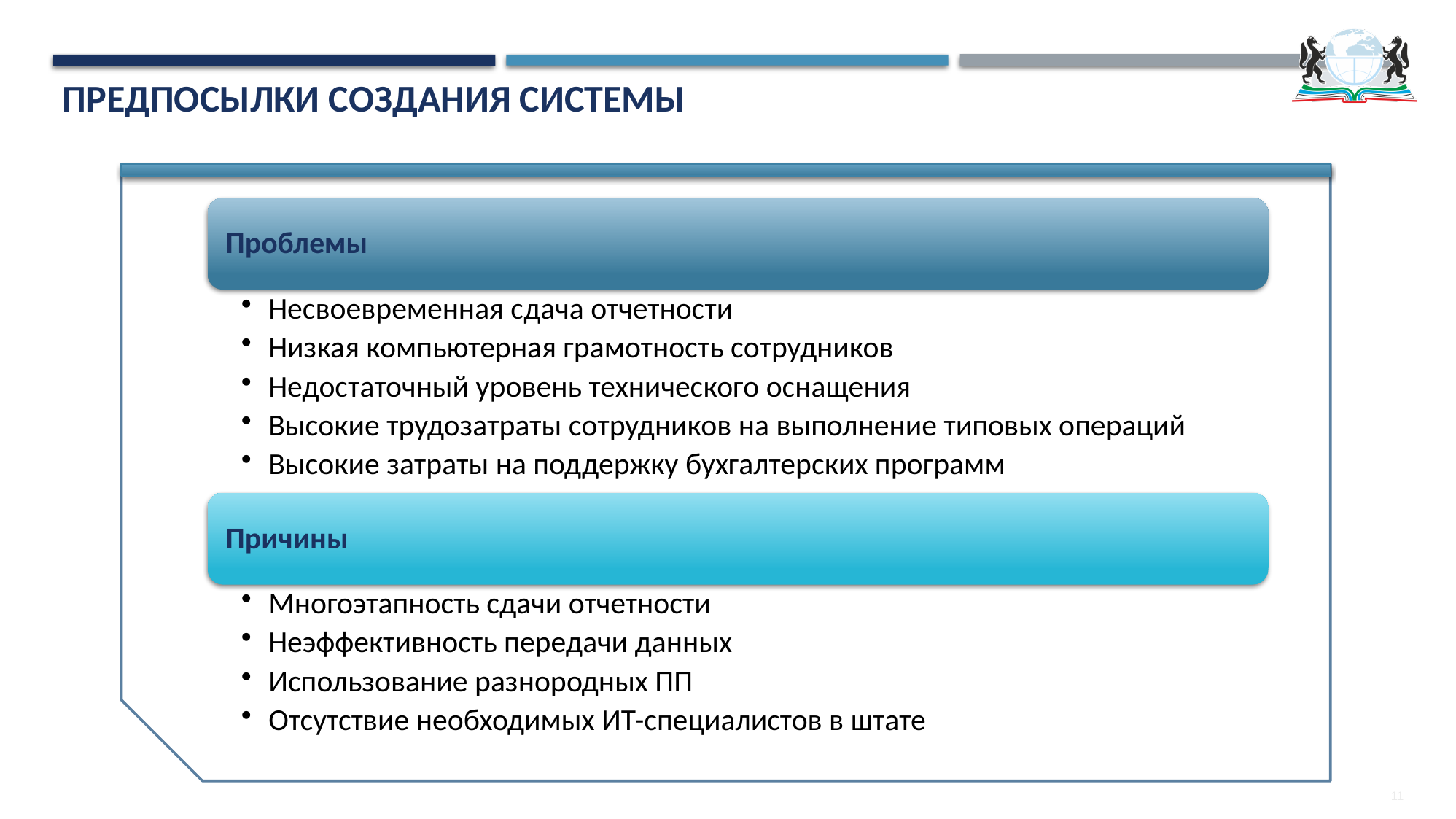

# Предпосылки создания системы

Проблемы
Несвоевременная сдача отчетности
Низкая компьютерная грамотность сотрудников
Недостаточный уровень технического оснащения
Высокие трудозатраты сотрудников на выполнение типовых операций
Высокие затраты на поддержку бухгалтерских программ
Причины
Многоэтапность сдачи отчетности
Неэффективность передачи данных
Использование разнородных ПП
Отсутствие необходимых ИТ-специалистов в штате
11